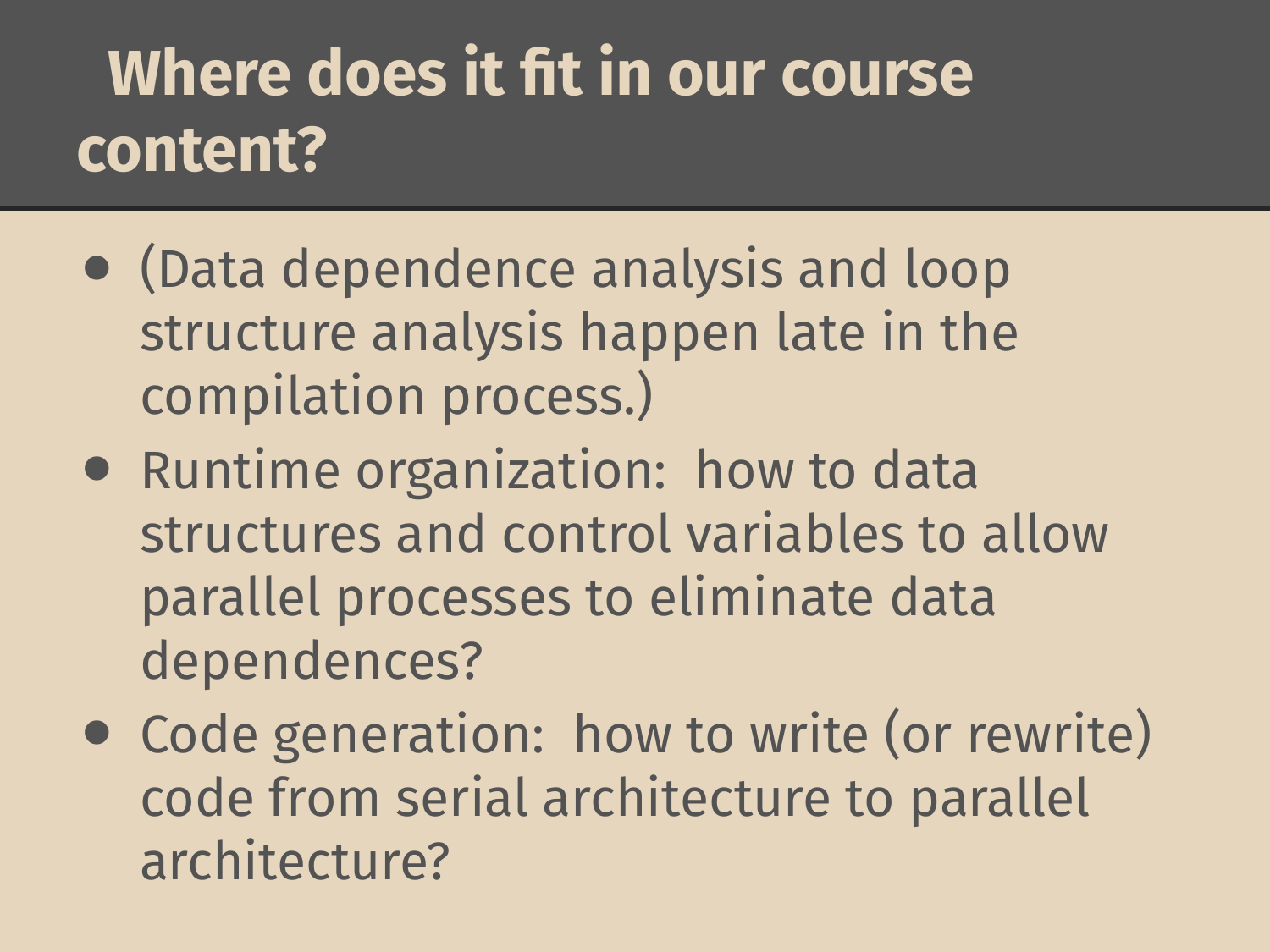

# Where does it fit in our course content?
(Data dependence analysis and loop structure analysis happen late in the compilation process.)
Runtime organization:  how to data structures and control variables to allow parallel processes to eliminate data dependences?
Code generation:  how to write (or rewrite) code from serial architecture to parallel architecture?